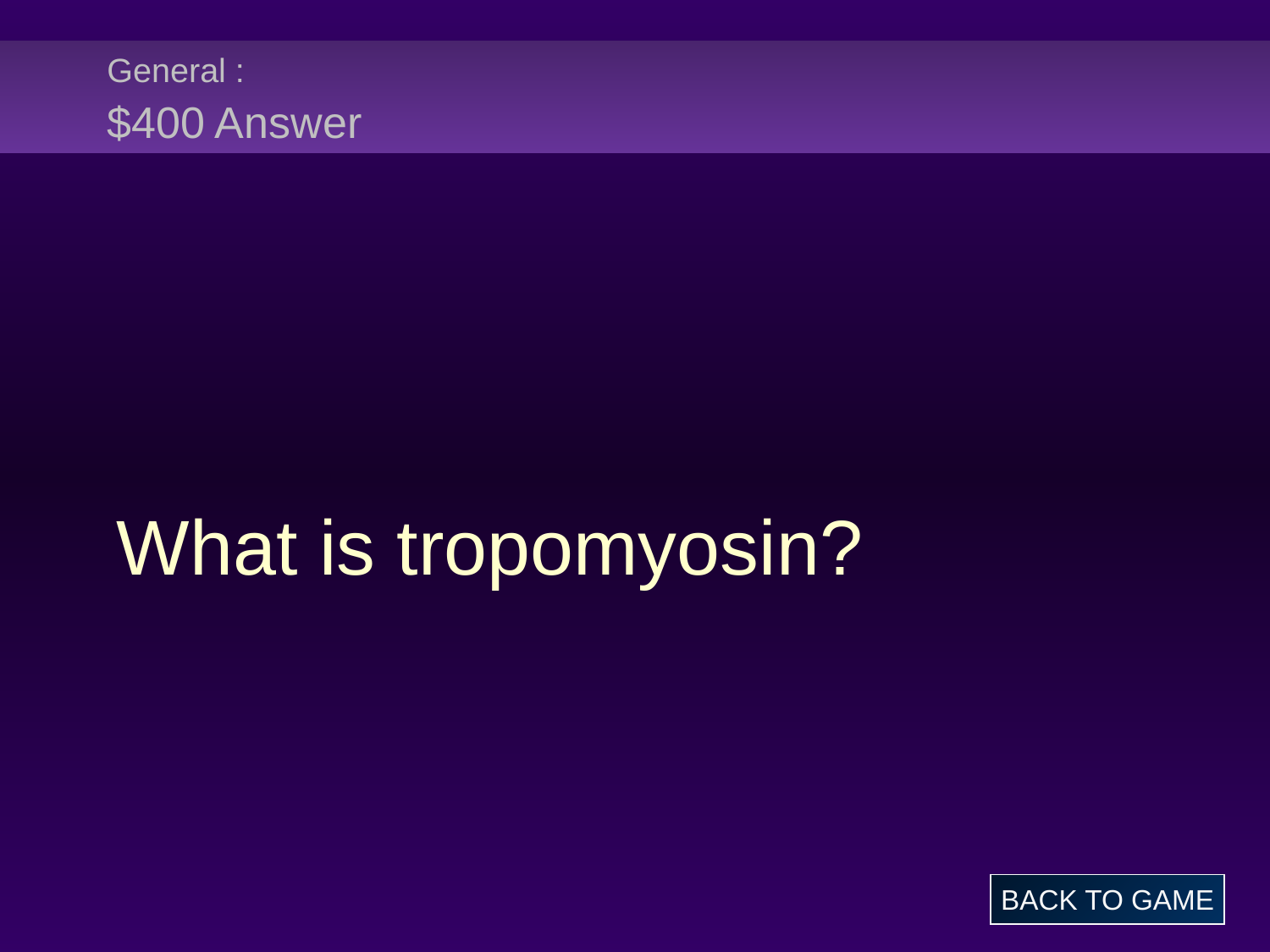

# General : $400 Answer
What is tropomyosin?
BACK TO GAME